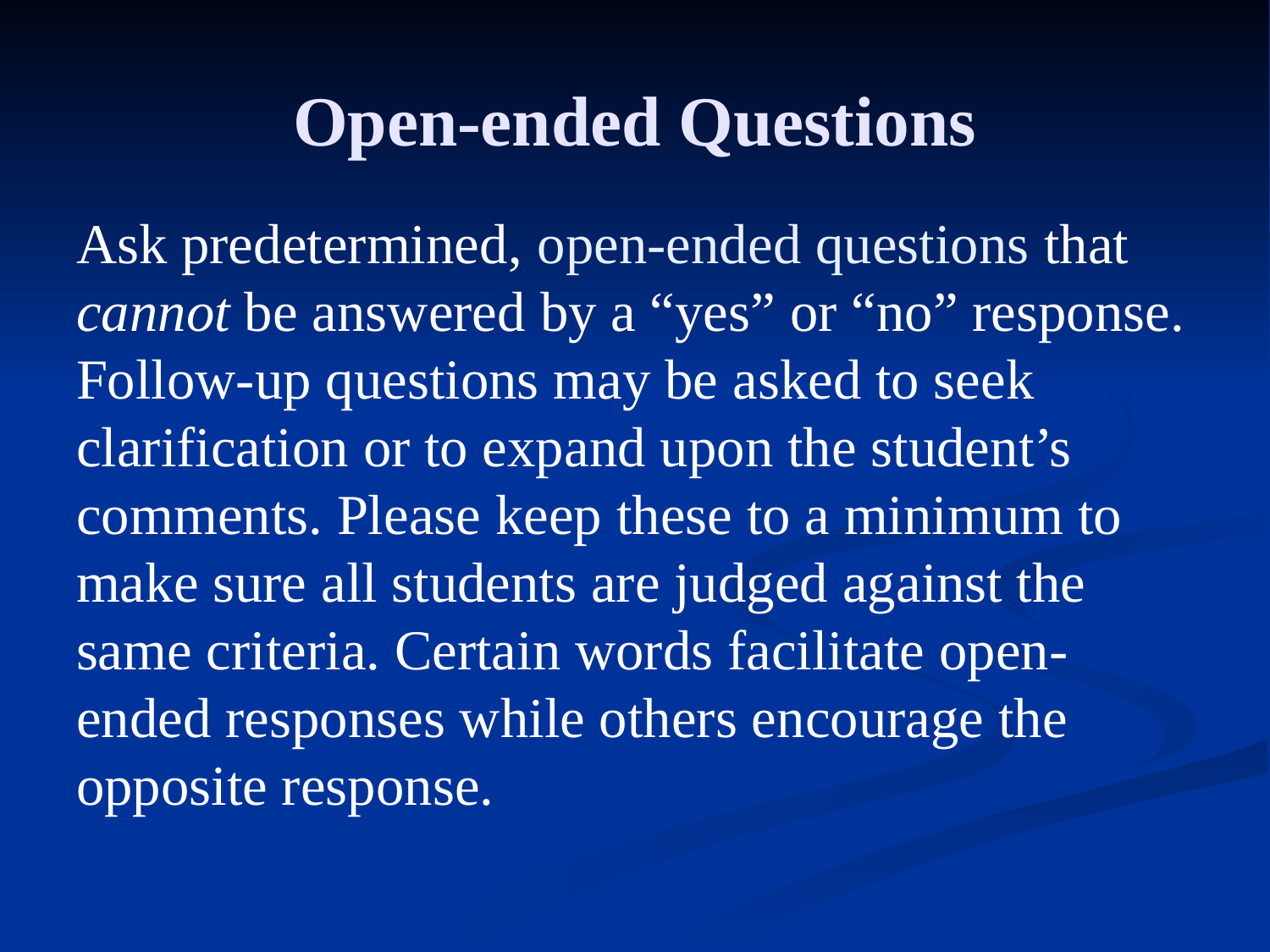

# Open-ended Questions
Ask predetermined, open-ended questions that cannot be answered by a “yes” or “no” response. Follow-up questions may be asked to seek clarification or to expand upon the student’s comments. Please keep these to a minimum to make sure all students are judged against the same criteria. Certain words facilitate open-ended responses while others encourage the opposite response.